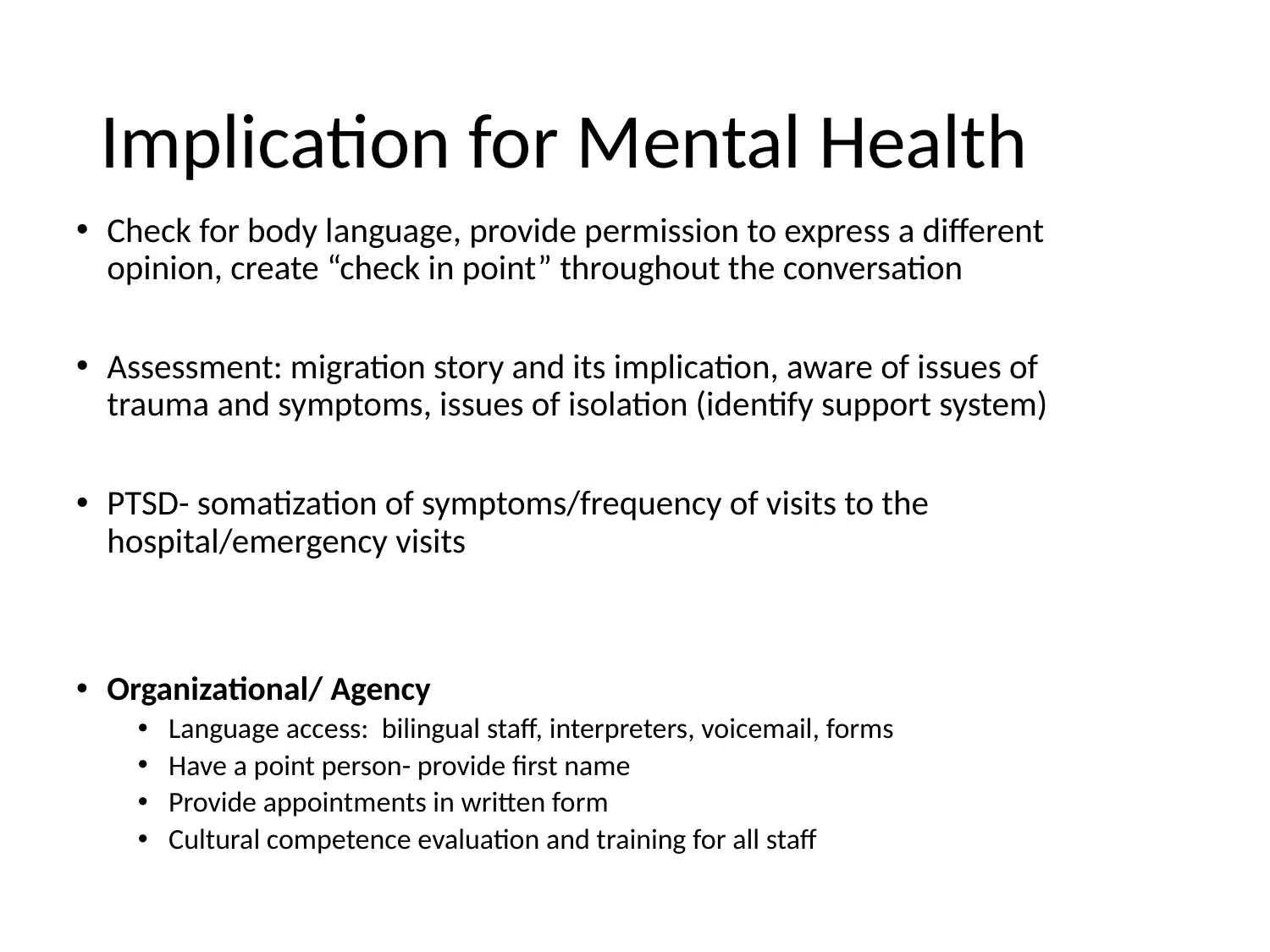

# Implication for Mental Health
Check for body language, provide permission to express a different opinion, create “check in point” throughout the conversation

Assessment: migration story and its implication, aware of issues of trauma and symptoms, issues of isolation (identify support system)

PTSD- somatization of symptoms/frequency of visits to the hospital/emergency visits

Organizational/ Agency
Language access:  bilingual staff, interpreters, voicemail, forms
Have a point person- provide first name
Provide appointments in written form
Cultural competence evaluation and training for all staff